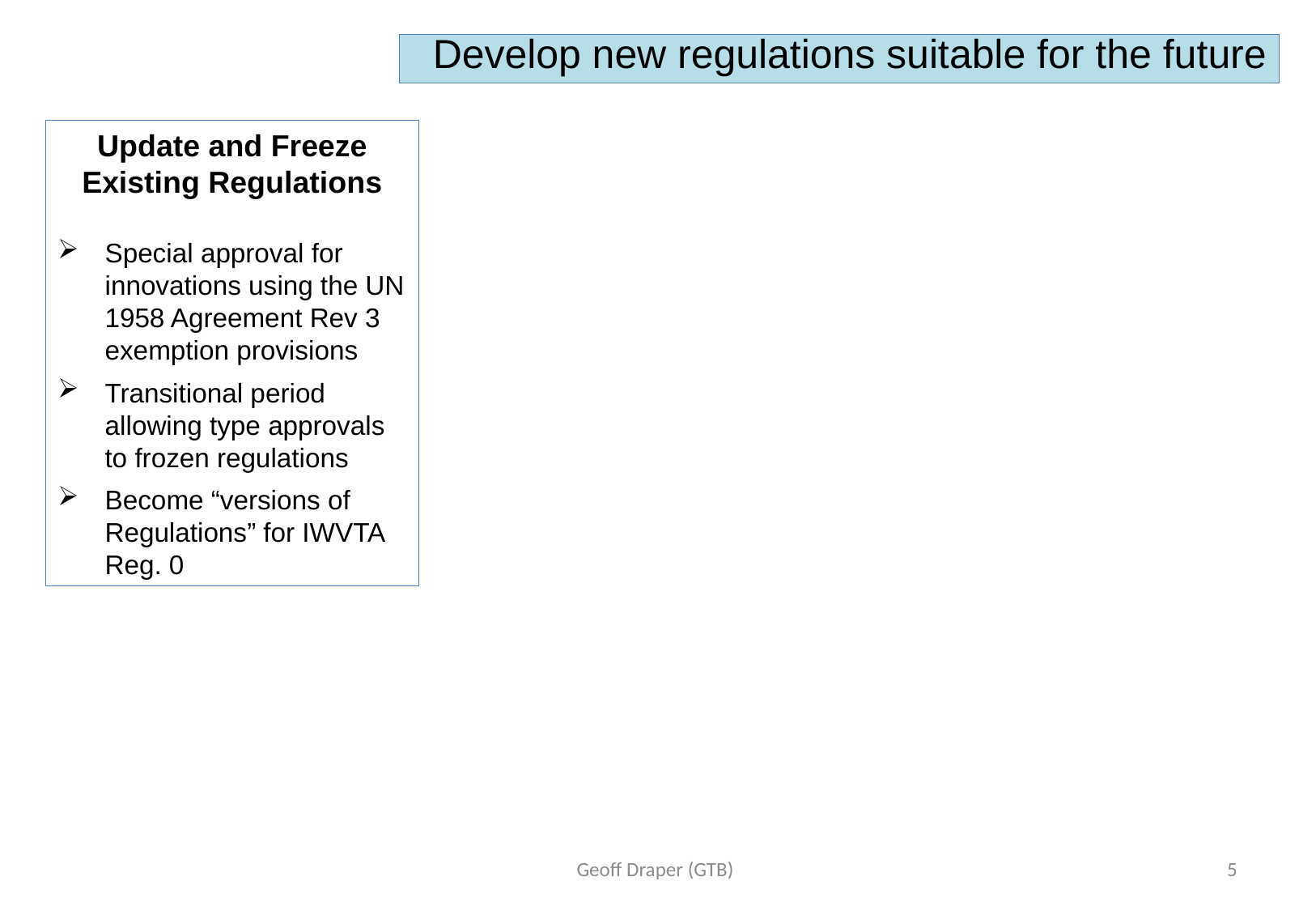

Develop new regulations suitable for the future
Update and Freeze Existing Regulations

Special approval for innovations using the UN 1958 Agreement Rev 3 exemption provisions
Transitional period allowing type approvals to frozen regulations
Become “versions of Regulations” for IWVTA Reg. 0
Geoff Draper (GTB)
5